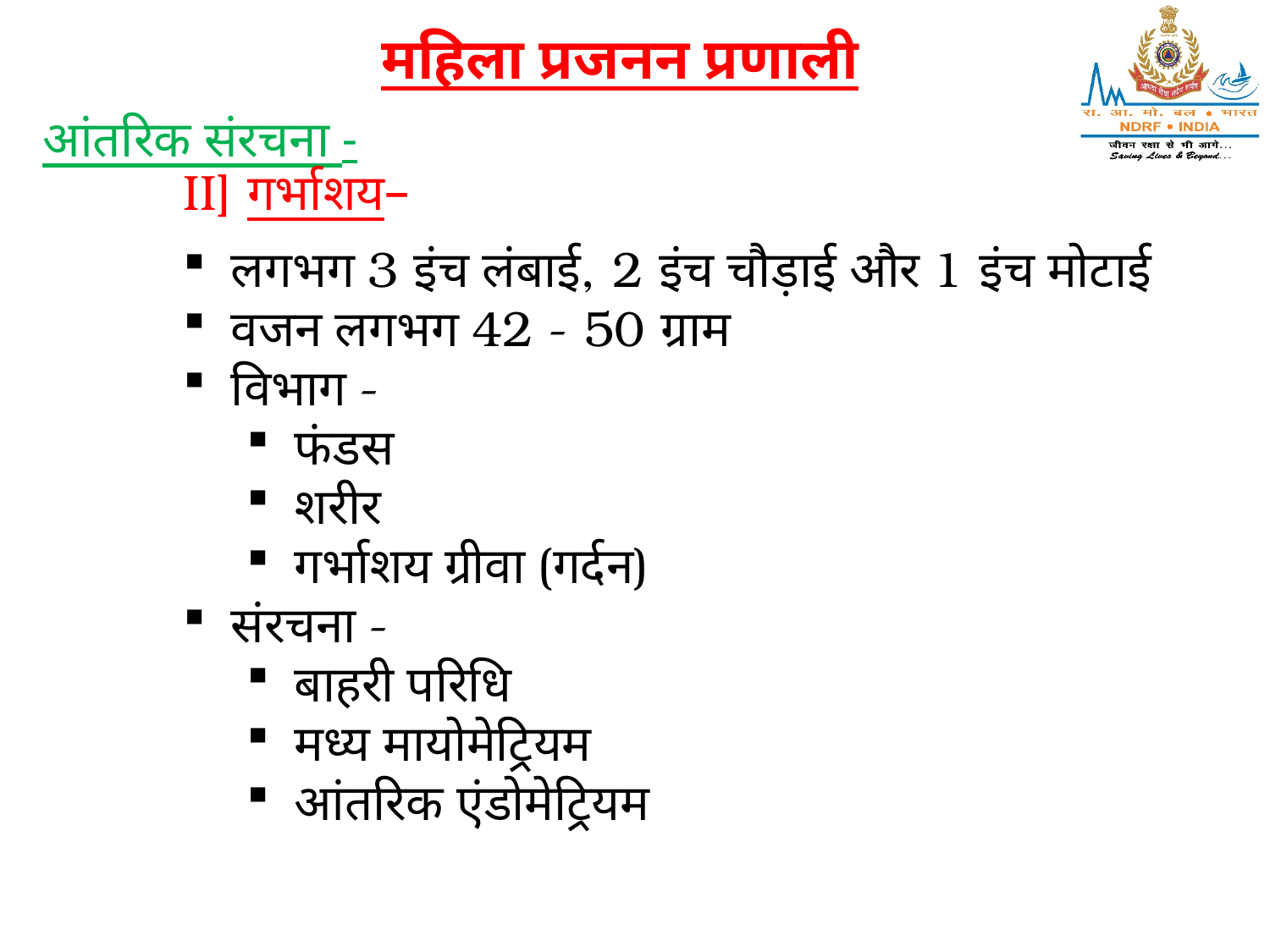

महिला प्रजनन प्रणाली

आंतरिक संरचना -

II] गर्भाशय–
लगभग 3 इंच लंबाई, 2 इंच चौड़ाई और 1 इंच मोटाई
वजन लगभग 42 - 50 ग्राम
विभाग -
फंडस
शरीर
गर्भाशय ग्रीवा (गर्दन)
संरचना -
बाहरी परिधि
मध्य मायोमेट्रियम
आंतरिक एंडोमेट्रियम